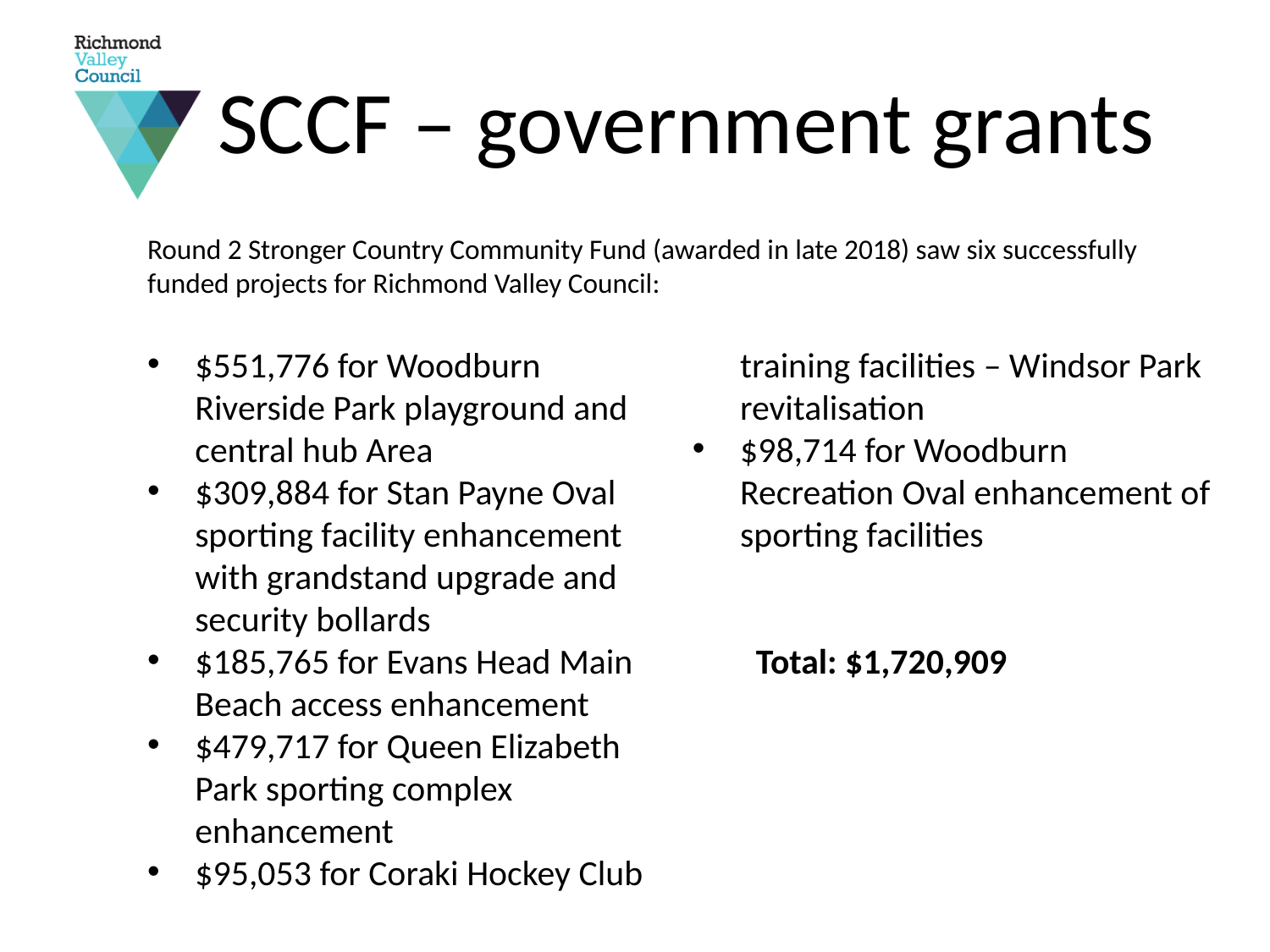

# SCCF – government grants
Round 2 Stronger Country Community Fund (awarded in late 2018) saw six successfully funded projects for Richmond Valley Council:
$551,776 for Woodburn Riverside Park playground and central hub Area
$309,884 for Stan Payne Oval sporting facility enhancement with grandstand upgrade and security bollards
$185,765 for Evans Head Main Beach access enhancement
$479,717 for Queen Elizabeth Park sporting complex enhancement
$95,053 for Coraki Hockey Club training facilities – Windsor Park revitalisation
$98,714 for Woodburn Recreation Oval enhancement of sporting facilities

Total: $1,720,909